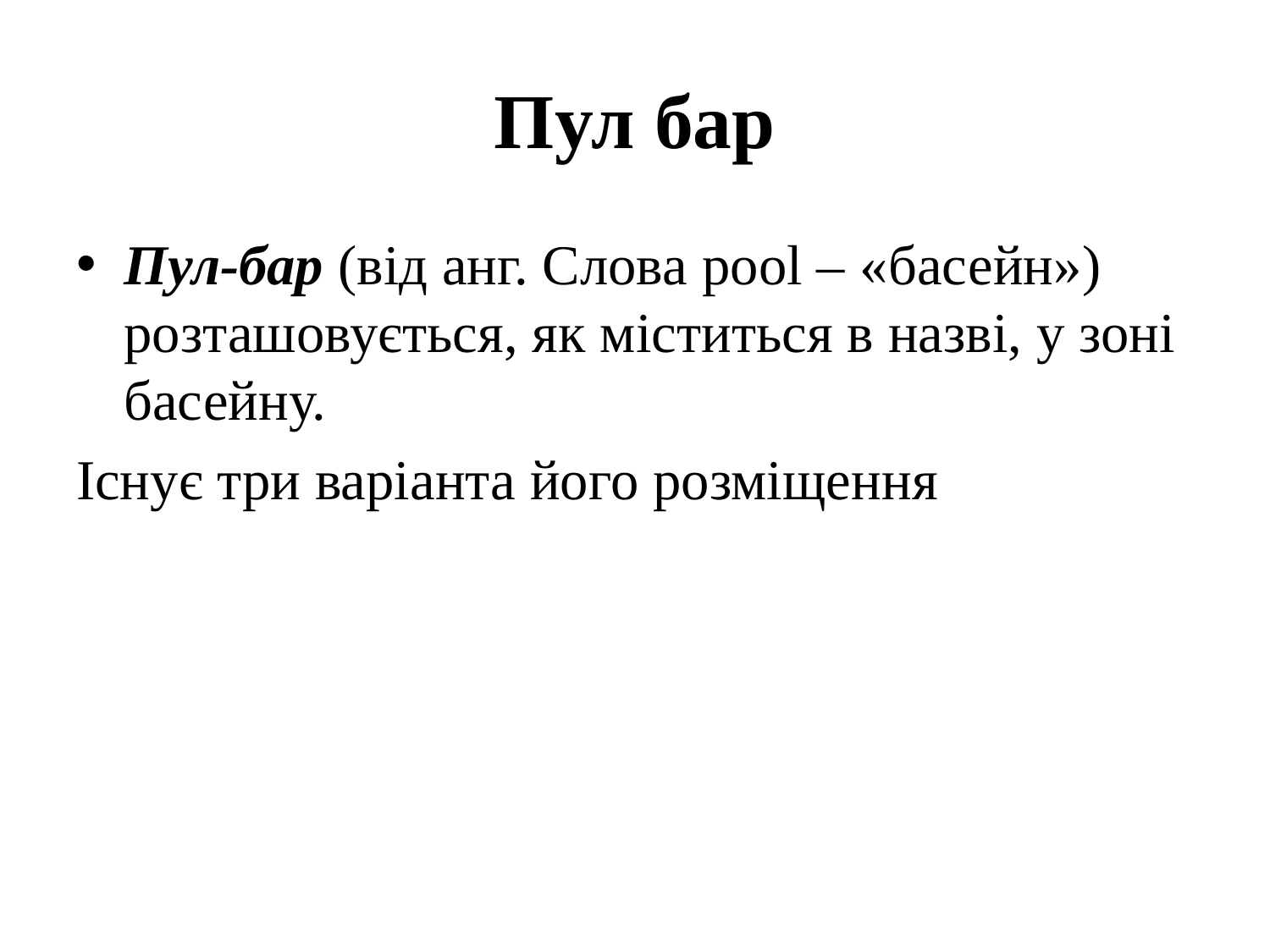

# Пул бар
Пул-бар (від анг. Слова рool – «басейн») розташовується, як міститься в назві, у зоні басейну.
Існує три варіанта його розміщення